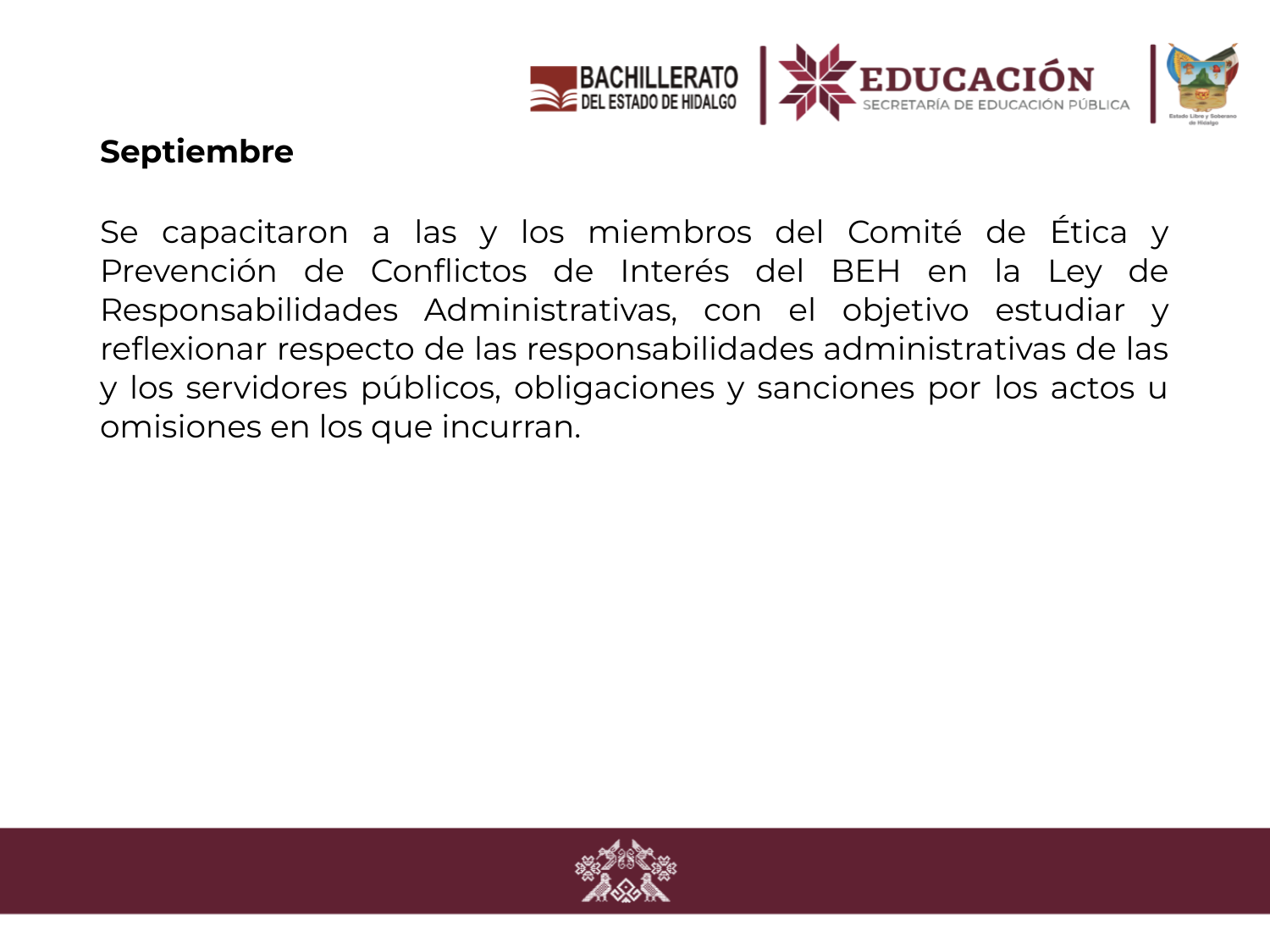

Septiembre
Se capacitaron a las y los miembros del Comité de Ética y Prevención de Conflictos de Interés del BEH en la Ley de Responsabilidades Administrativas, con el objetivo estudiar y reflexionar respecto de las responsabilidades administrativas de las y los servidores públicos, obligaciones y sanciones por los actos u omisiones en los que incurran.